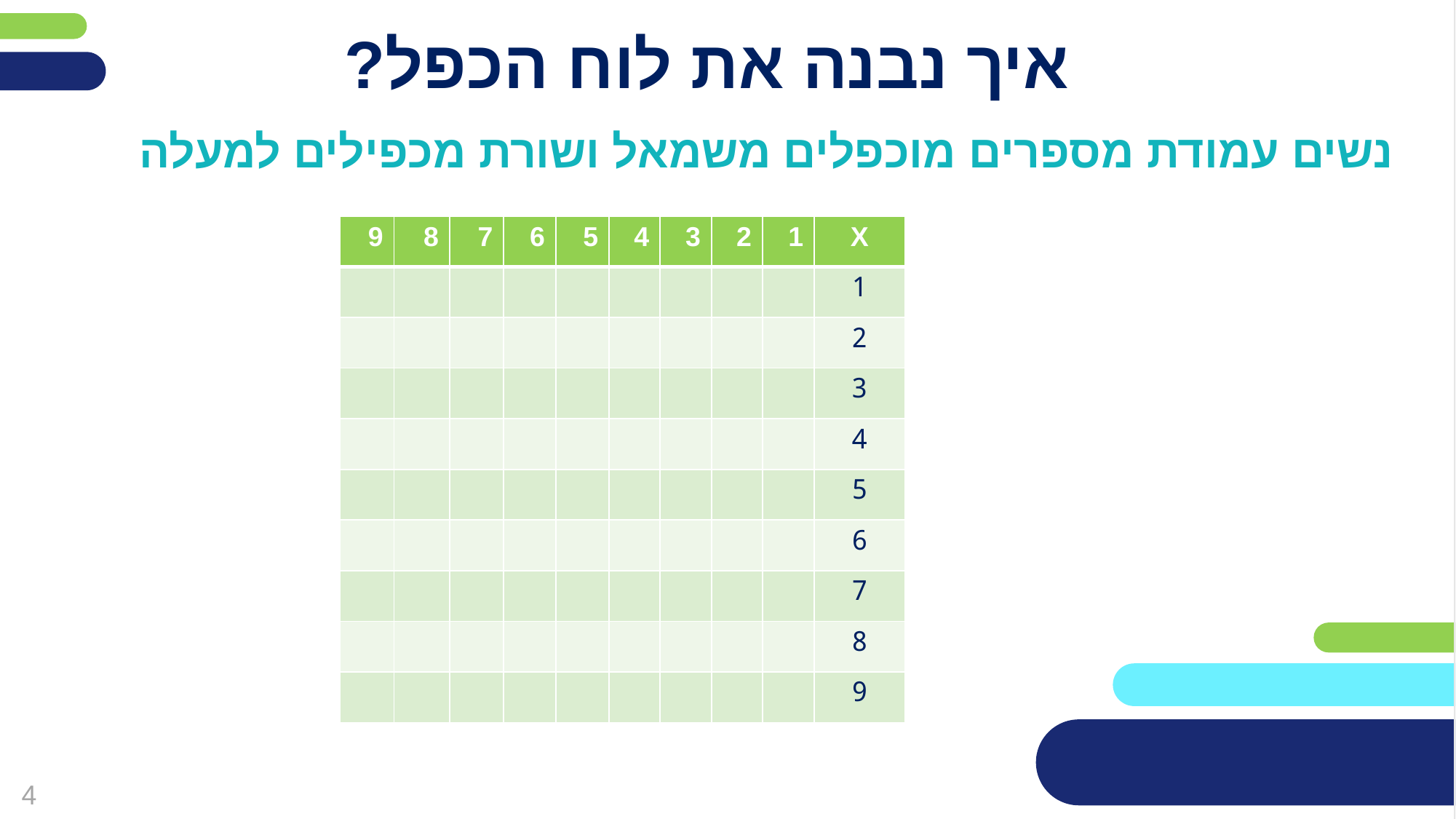

פריסה 1
(הפריסות שונות זו מזו במיקום תיבות הטקסט וגרפיקת הרקע,
ותוכלו לגוון ביניהן)
# איך נבנה את לוח הכפל?
נשים עמודת מספרים מוכפלים משמאל ושורת מכפילים למעלה
את השקופית הזו תוכלו לשכפל, על מנת ליצור שקופיות נוספות הזהות לה – אליהן תוכלו להכניס את התכנים.

כדי לשכפל אותה, לחצו עליה קליק ימיני בתפריט השקופיות בצד ובחרו
"שכפל שקופית" או "Duplicate Slide"
(מחקו ריבוע זה לאחר הקריאה)
| 9 | 8 | 7 | 6 | 5 | 4 | 3 | 2 | 1 | X |
| --- | --- | --- | --- | --- | --- | --- | --- | --- | --- |
|  |  |  |  |  |  |  |  |  | 1 |
|  |  |  |  |  |  |  |  |  | 2 |
|  |  |  |  |  |  |  |  |  | 3 |
|  |  |  |  |  |  |  |  |  | 4 |
|  |  |  |  |  |  |  |  |  | 5 |
|  |  |  |  |  |  |  |  |  | 6 |
|  |  |  |  |  |  |  |  |  | 7 |
|  |  |  |  |  |  |  |  |  | 8 |
|  |  |  |  |  |  |  |  |  | 9 |